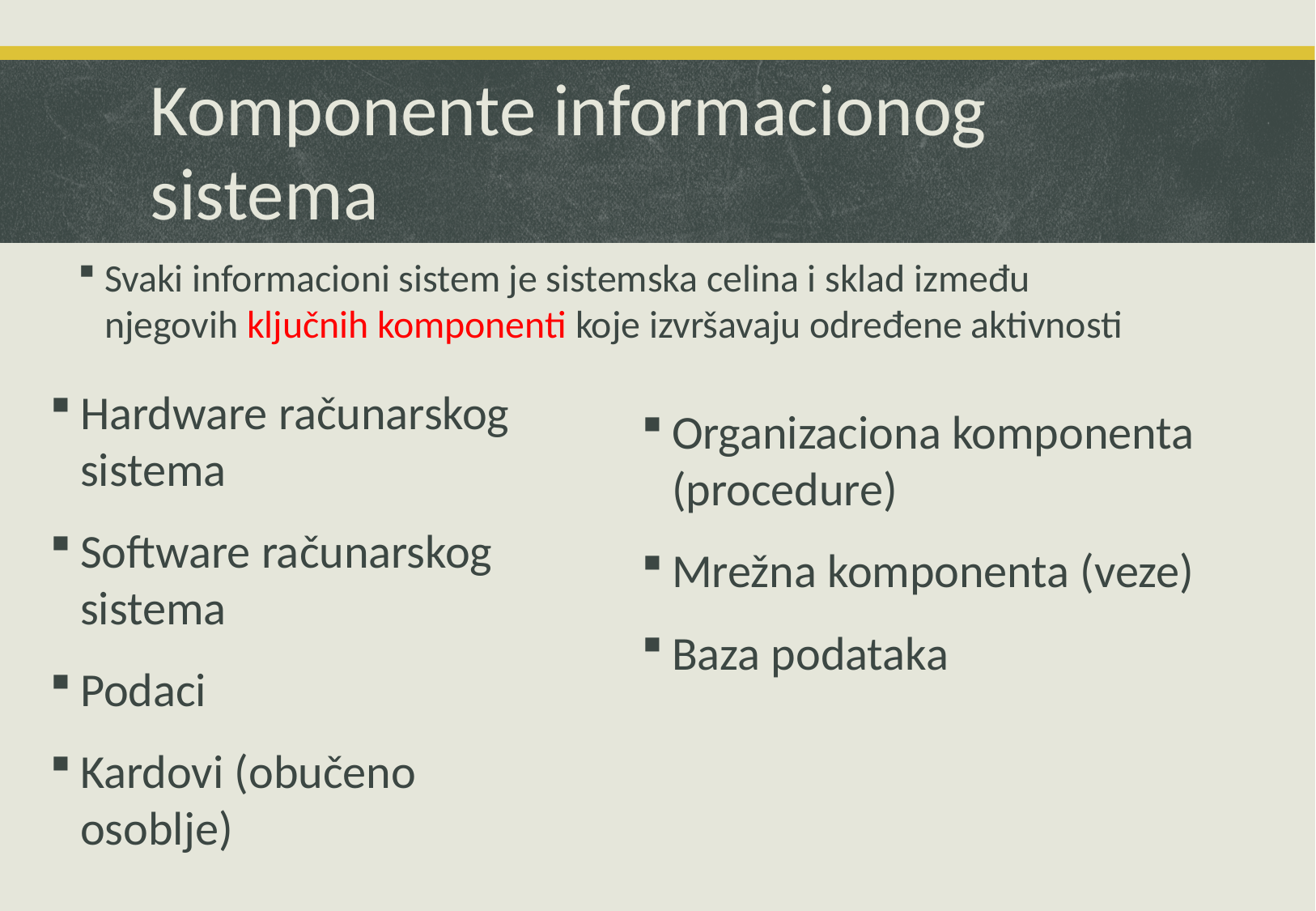

# Komponente informacionog sistema
Svaki informacioni sistem je sistemska celina i sklad između njegovih ključnih komponenti koje izvršavaju određene aktivnosti
Hardware računarskog sistema
Software računarskog sistema
Podaci
Kardovi (obučeno osoblje)
Organizaciona komponenta (procedure)
Mrežna komponenta (veze)
Baza podataka